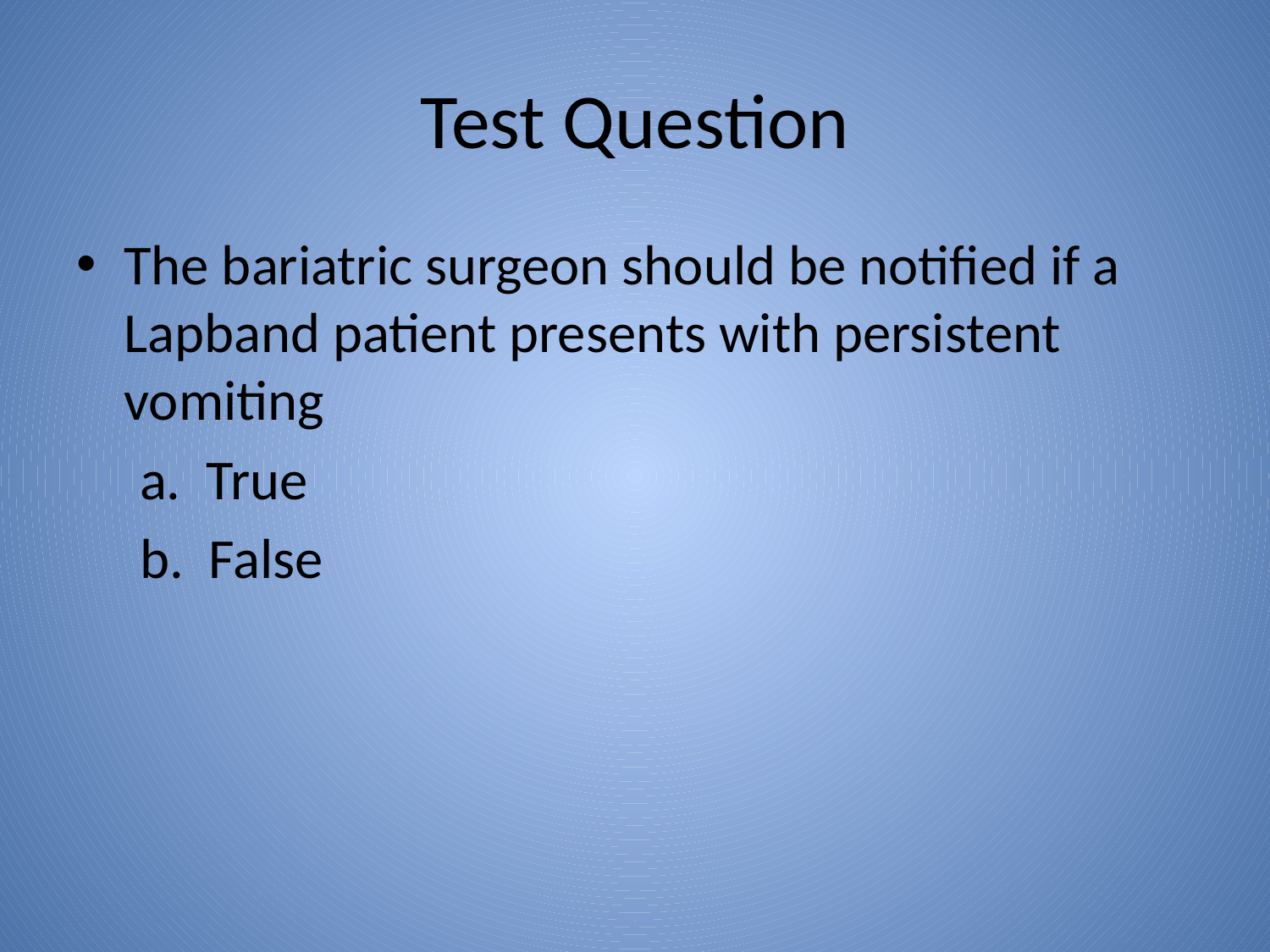

# Test Question
The bariatric surgeon should be notified if a Lapband patient presents with persistent vomiting
     a.  True
     b.  False